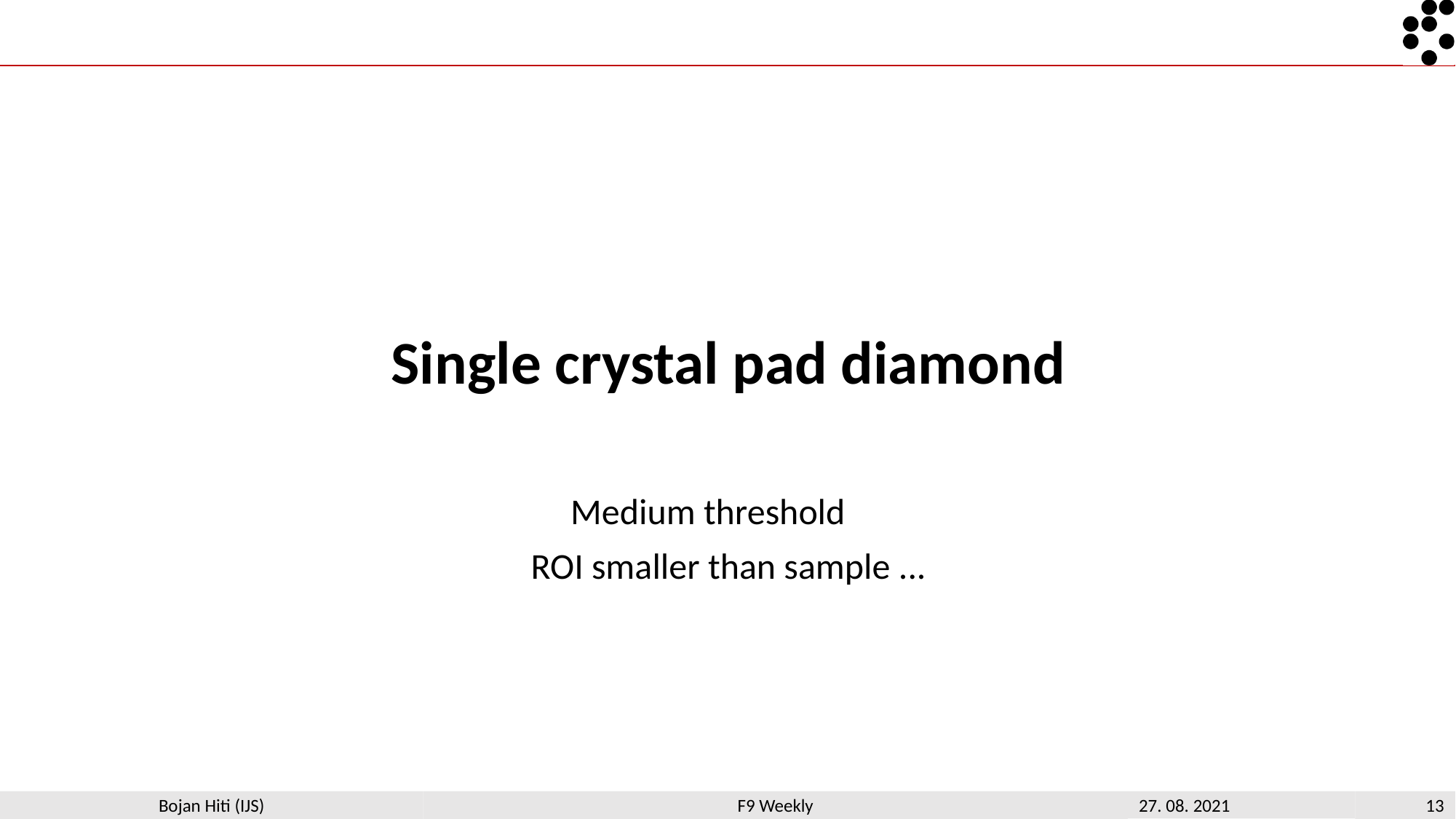

#
Single crystal pad diamond

Medium threshold
ROI smaller than sample ...
F9 Weekly
27. 08. 2021
13